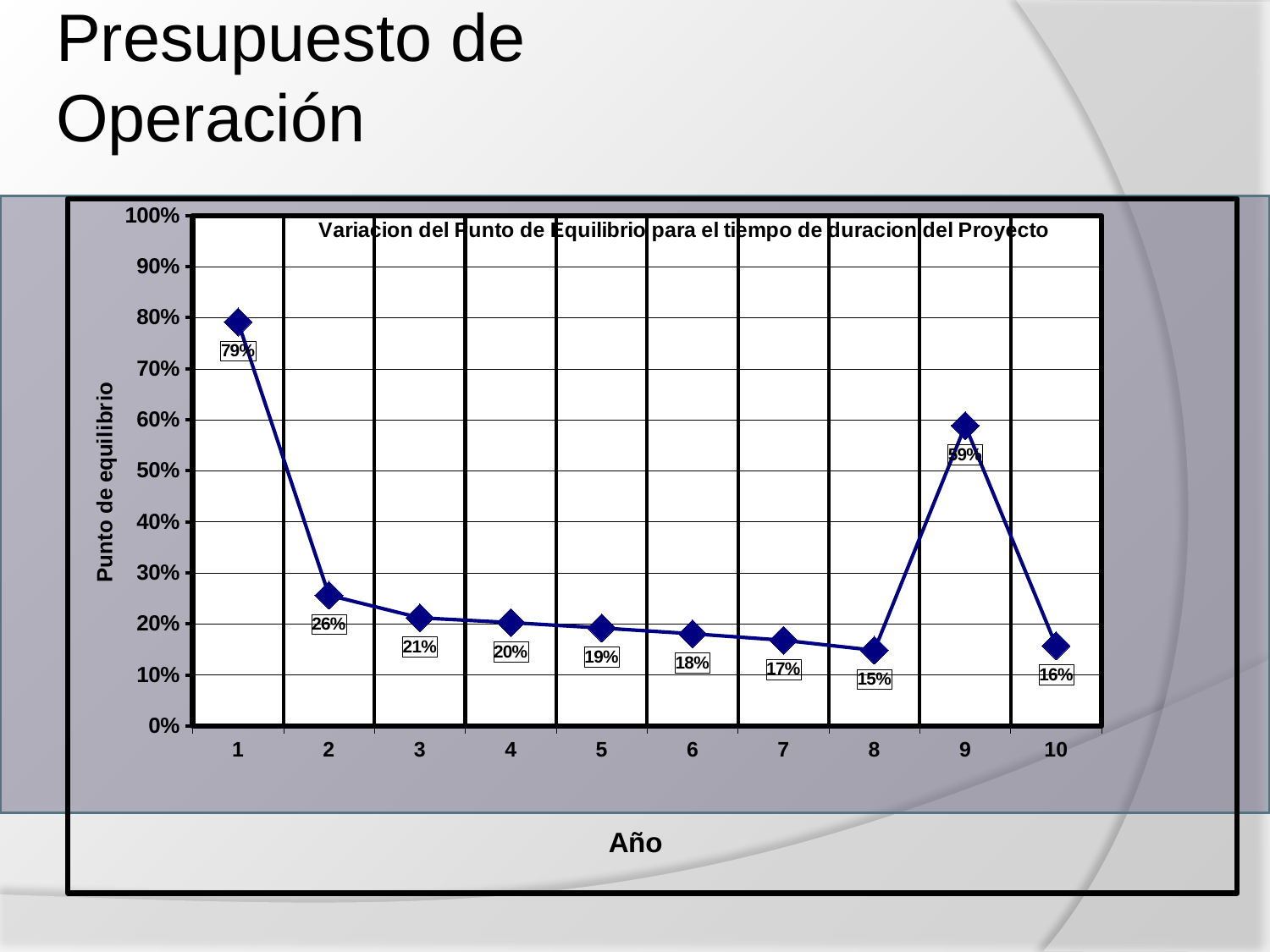

# Presupuesto de Operación

### Chart: Variacion del Punto de Equilibrio para el tiempo de duracion del Proyecto

| Category |  |
|---|---|